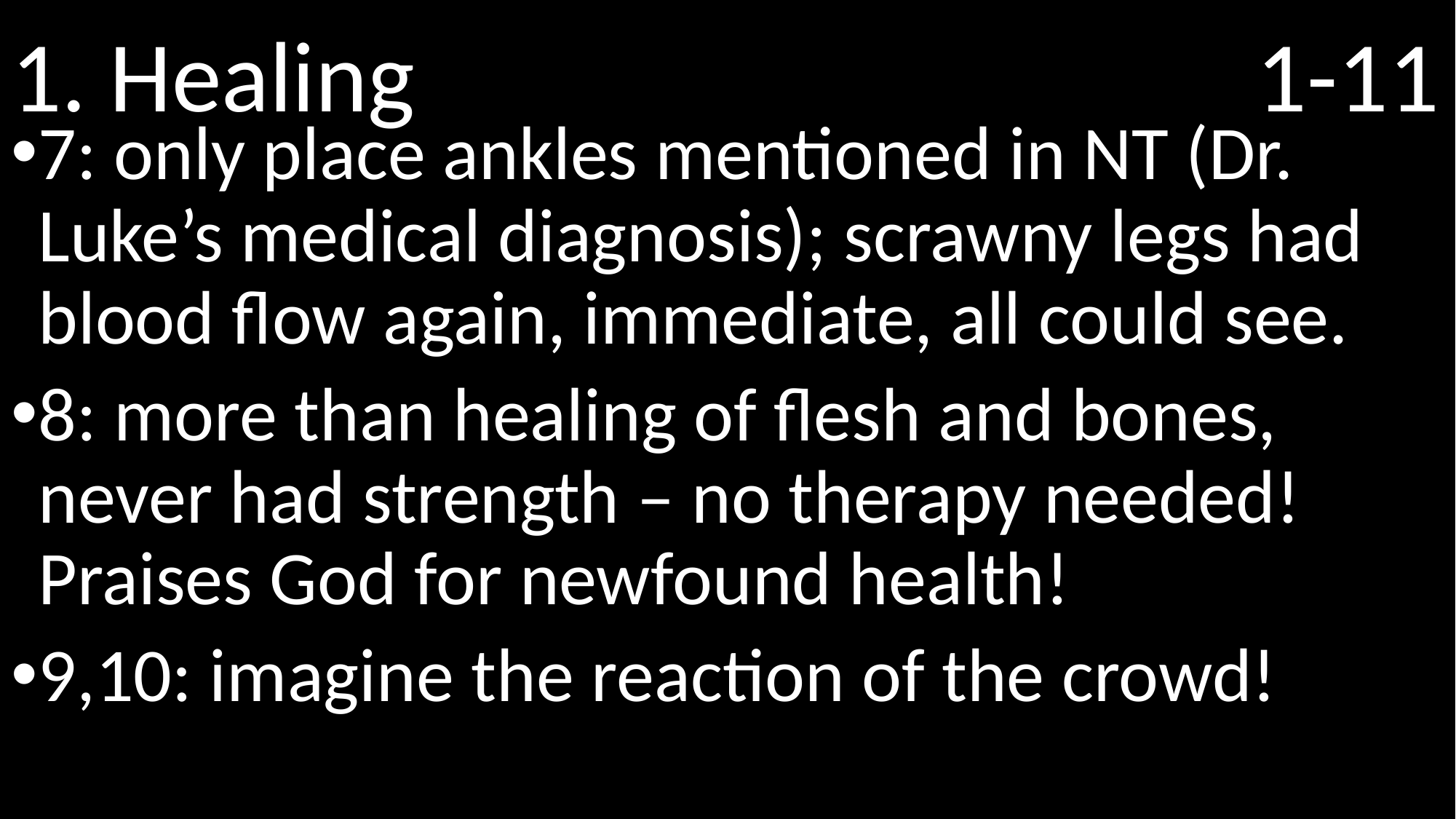

# 1. Healing								  1-11
7: only place ankles mentioned in NT (Dr. Luke’s medical diagnosis); scrawny legs had blood flow again, immediate, all could see.
8: more than healing of flesh and bones, never had strength – no therapy needed! Praises God for newfound health!
9,10: imagine the reaction of the crowd!